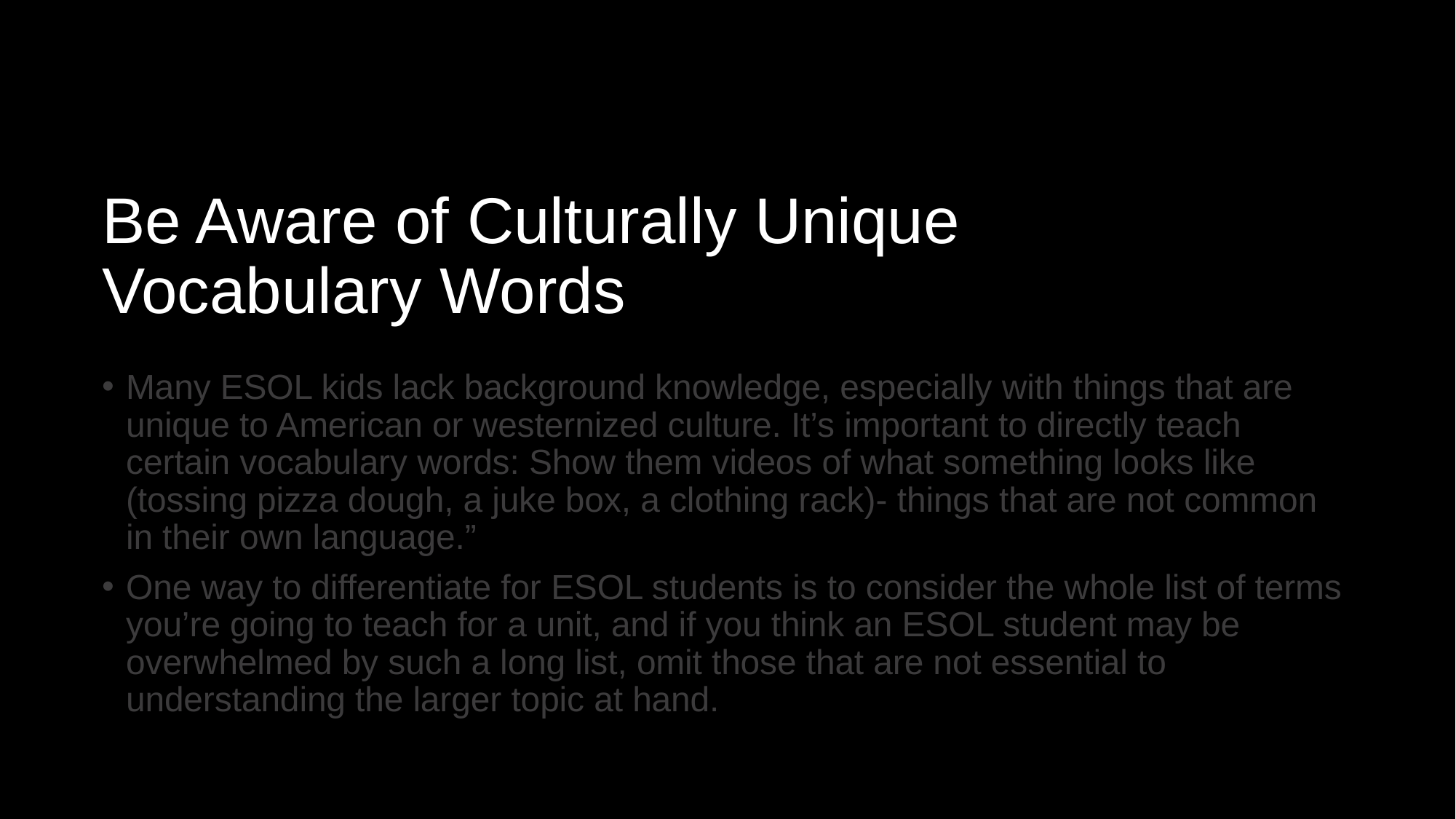

# Be Aware of Culturally Unique Vocabulary Words
Many ESOL kids lack background knowledge, especially with things that are unique to American or westernized culture. It’s important to directly teach certain vocabulary words: Show them videos of what something looks like (tossing pizza dough, a juke box, a clothing rack)- things that are not common in their own language.”
One way to differentiate for ESOL students is to consider the whole list of terms you’re going to teach for a unit, and if you think an ESOL student may be overwhelmed by such a long list, omit those that are not essential to understanding the larger topic at hand.